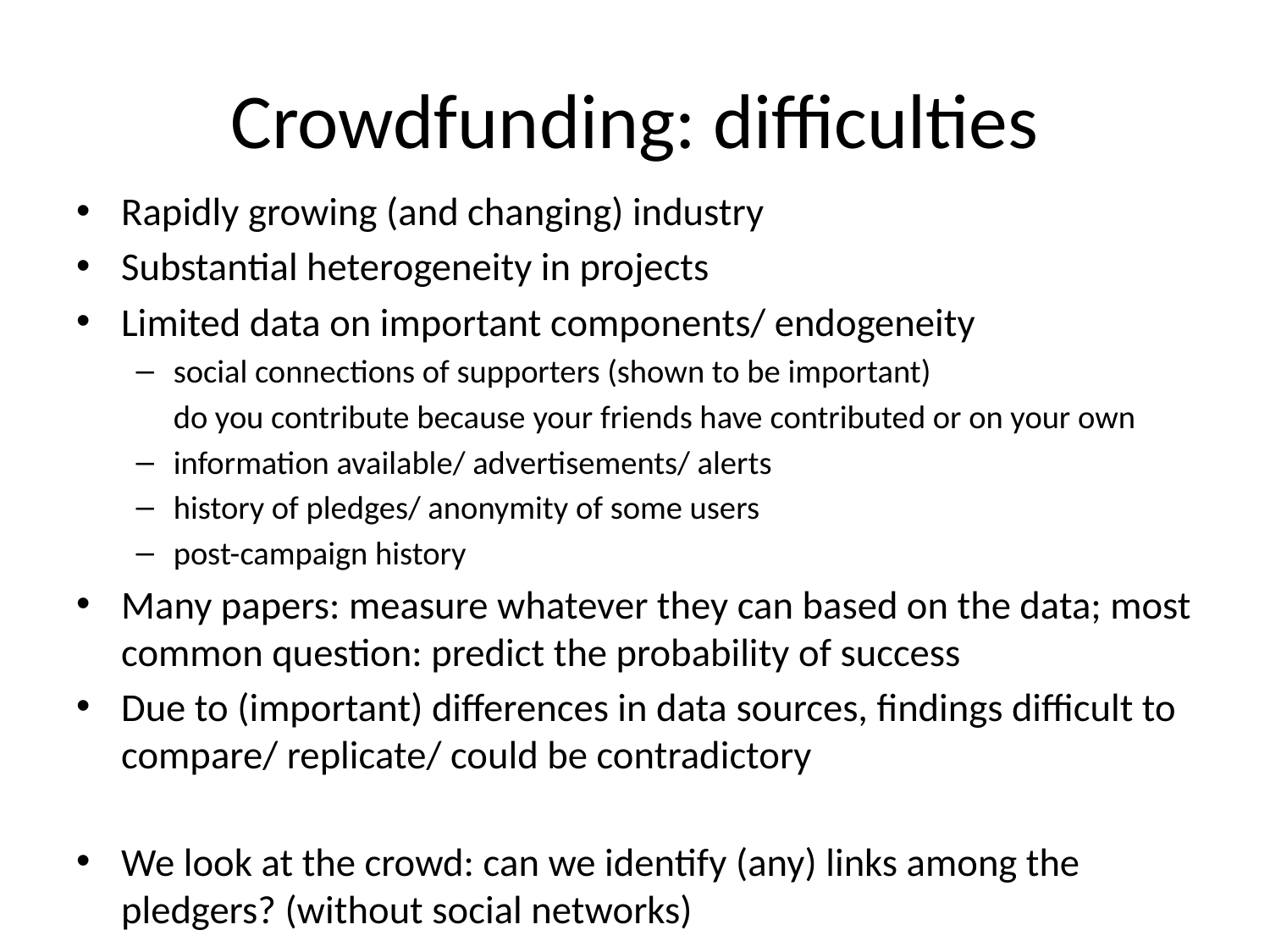

# Crowdfunding: difficulties
Rapidly growing (and changing) industry
Substantial heterogeneity in projects
Limited data on important components/ endogeneity
social connections of supporters (shown to be important)
	do you contribute because your friends have contributed or on your own
information available/ advertisements/ alerts
history of pledges/ anonymity of some users
post-campaign history
Many papers: measure whatever they can based on the data; most common question: predict the probability of success
Due to (important) differences in data sources, findings difficult to compare/ replicate/ could be contradictory

We look at the crowd: can we identify (any) links among the pledgers? (without social networks)